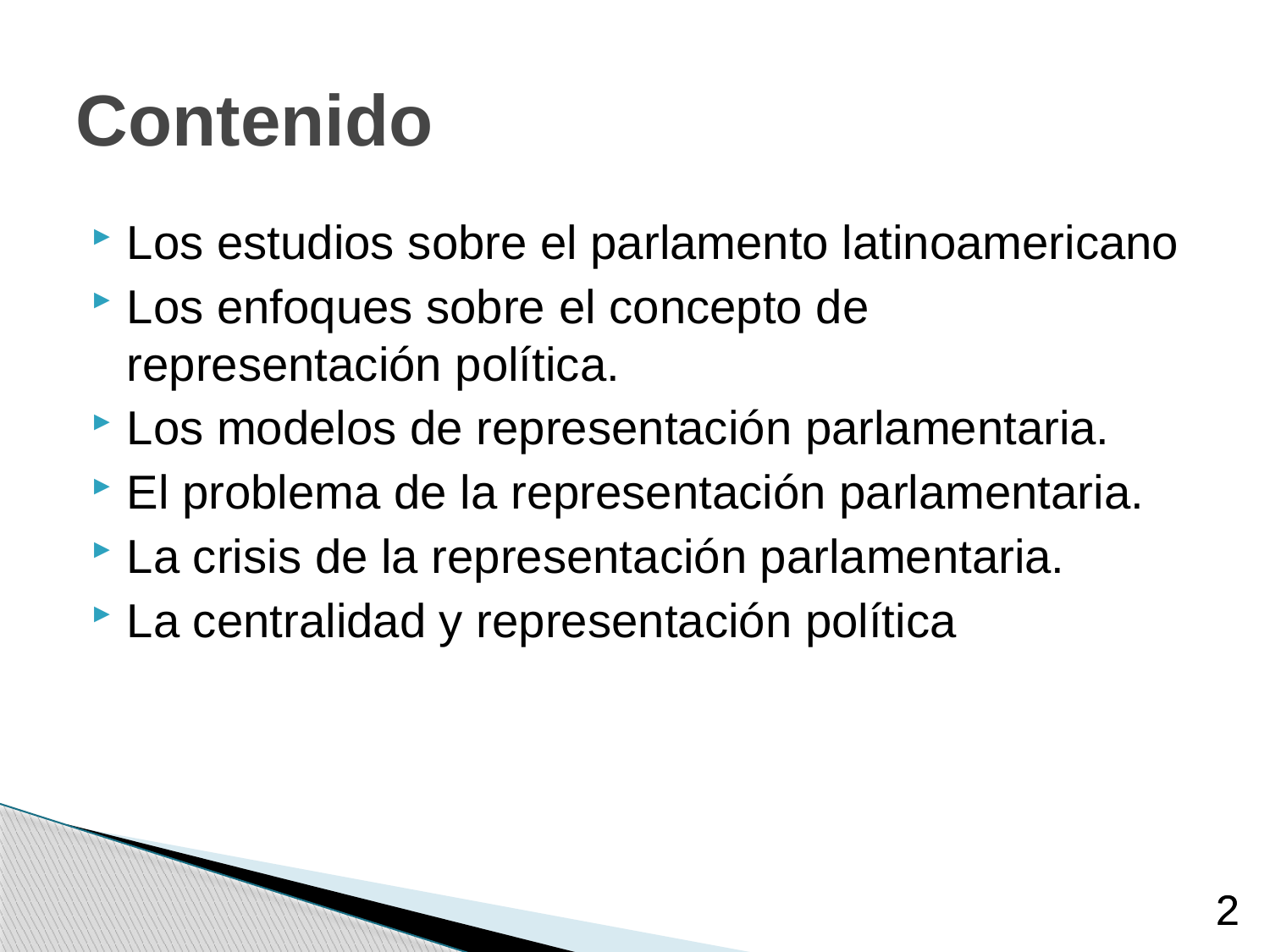

# Contenido
Los estudios sobre el parlamento latinoamericano
Los enfoques sobre el concepto de representación política.
Los modelos de representación parlamentaria.
El problema de la representación parlamentaria.
La crisis de la representación parlamentaria.
La centralidad y representación política
2
2